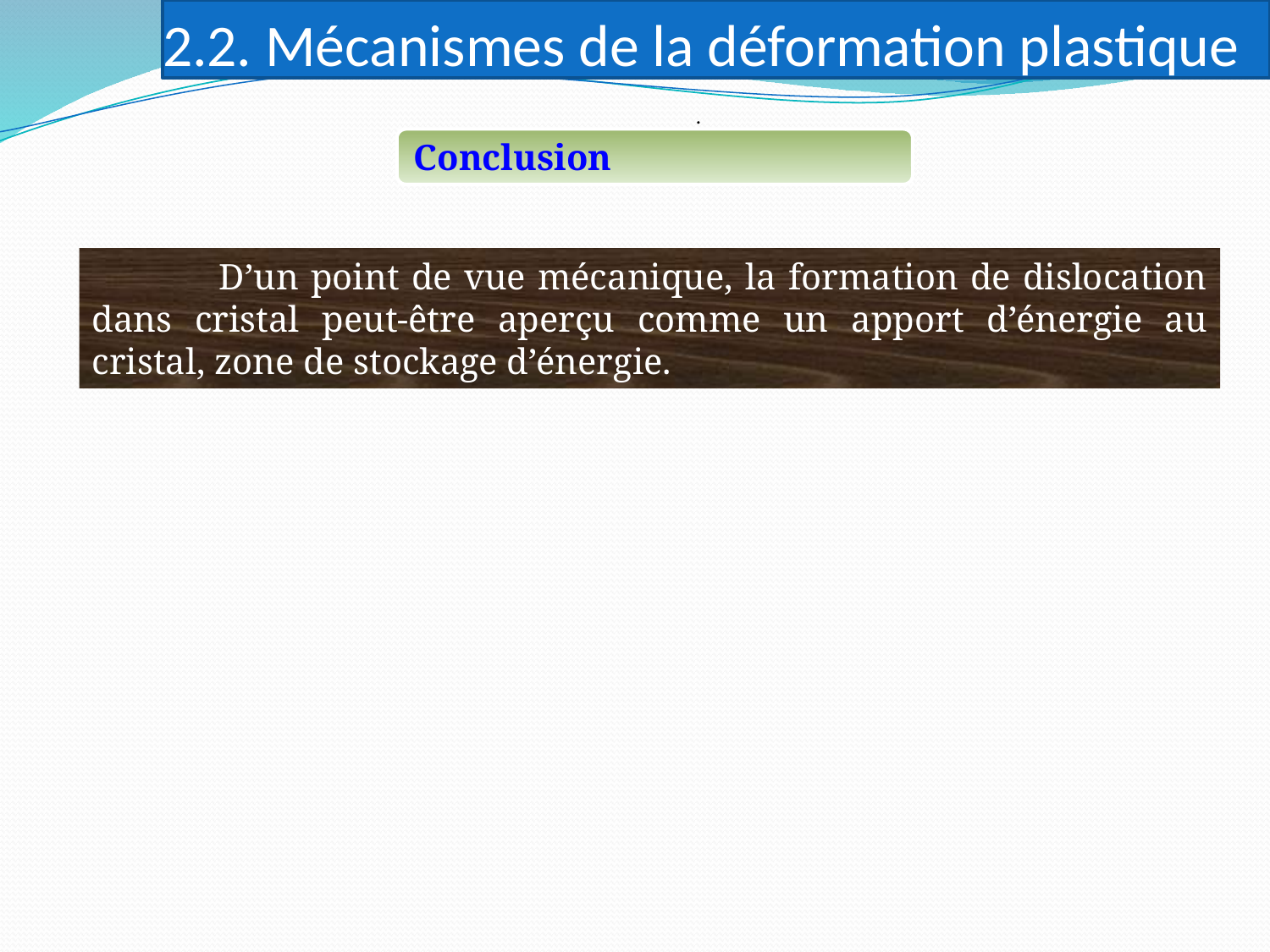

# 2.2. Mécanismes de la déformation plastique
.
.
Conclusion
	D’un point de vue mécanique, la formation de dislocation dans cristal peut-être aperçu comme un apport d’énergie au cristal, zone de stockage d’énergie.